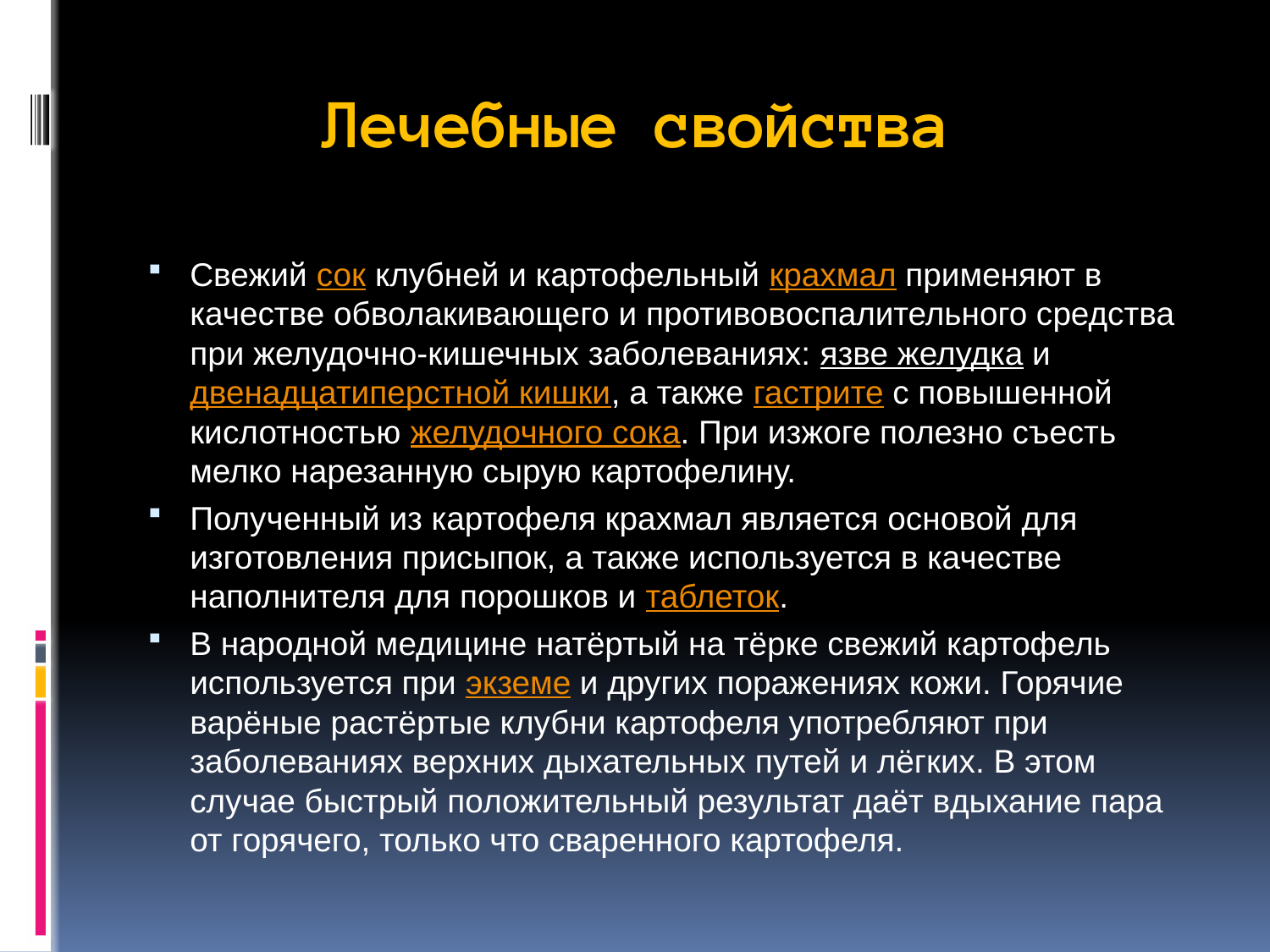

# Лечебные свойства
Свежий сок клубней и картофельный крахмал применяют в качестве обволакивающего и противовоспалительного средства при желудочно-кишечных заболеваниях: язве желудка и двенадцатиперстной кишки, а также гастрите с повышенной кислотностью желудочного сока. При изжоге полезно съесть мелко нарезанную сырую картофелину.
Полученный из картофеля крахмал является основой для изготовления присыпок, а также используется в качестве наполнителя для порошков и таблеток.
В народной медицине натёртый на тёрке свежий картофель используется при экземе и других поражениях кожи. Горячие варёные растёртые клубни картофеля употребляют при заболеваниях верхних дыхательных путей и лёгких. В этом случае быстрый положительный результат даёт вдыхание пара от горячего, только что сваренного картофеля.